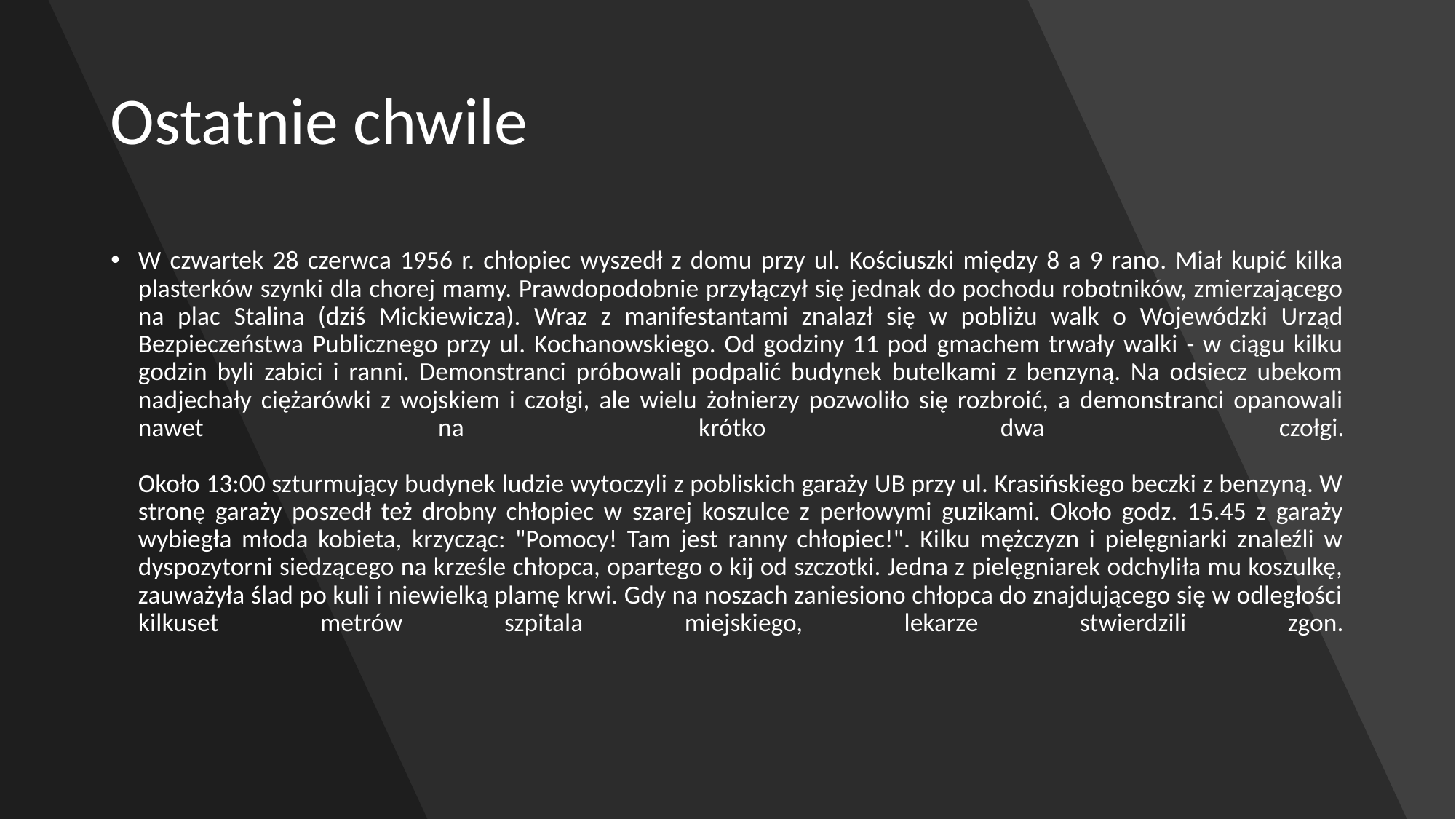

# Ostatnie chwile
W czwartek 28 czerwca 1956 r. chłopiec wyszedł z domu przy ul. Kościuszki między 8 a 9 rano. Miał kupić kilka plasterków szynki dla chorej mamy. Prawdopodobnie przyłączył się jednak do pochodu robotników, zmierzającego na plac Stalina (dziś Mickiewicza). Wraz z manifestantami znalazł się w pobliżu walk o Wojewódzki Urząd Bezpieczeństwa Publicznego przy ul. Kochanowskiego. Od godziny 11 pod gmachem trwały walki - w ciągu kilku godzin byli zabici i ranni. Demonstranci próbowali podpalić budynek butelkami z benzyną. Na odsiecz ubekom nadjechały ciężarówki z wojskiem i czołgi, ale wielu żołnierzy pozwoliło się rozbroić, a demonstranci opanowali nawet na krótko dwa czołgi.
Około 13:00 szturmujący budynek ludzie wytoczyli z pobliskich garaży UB przy ul. Krasińskiego beczki z benzyną. W stronę garaży poszedł też drobny chłopiec w szarej koszulce z perłowymi guzikami. Około godz. 15.45 z garaży wybiegła młoda kobieta, krzycząc: "Pomocy! Tam jest ranny chłopiec!". Kilku mężczyzn i pielęgniarki znaleźli w dyspozytorni siedzącego na krześle chłopca, opartego o kij od szczotki. Jedna z pielęgniarek odchyliła mu koszulkę, zauważyła ślad po kuli i niewielką plamę krwi. Gdy na noszach zaniesiono chłopca do znajdującego się w odległości kilkuset metrów szpitala miejskiego, lekarze stwierdzili zgon.